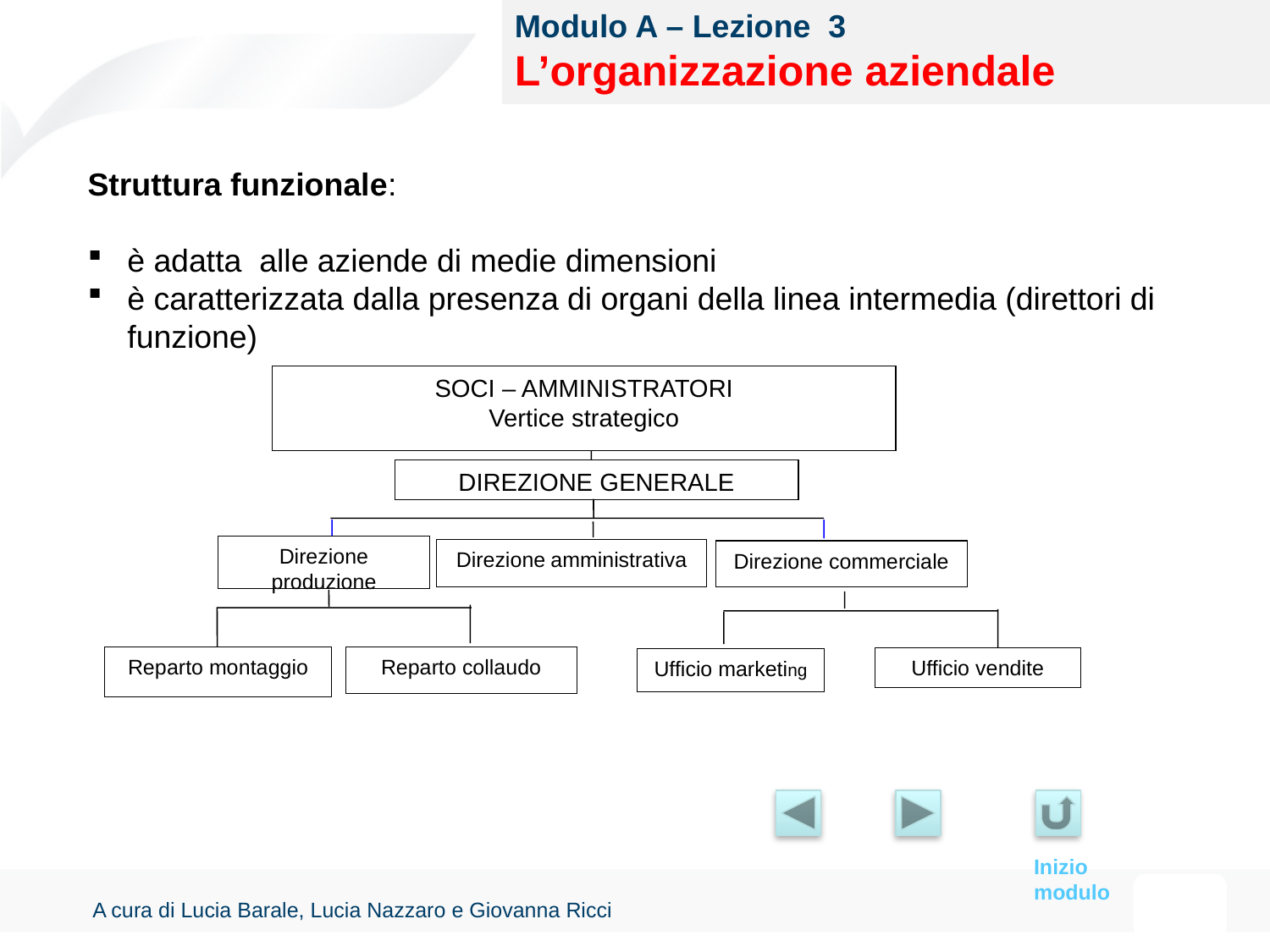

# Modulo A – Lezione  3 L’organizzazione aziendale

Struttura funzionale:

è adatta  alle aziende di medie dimensioni
è caratterizzata dalla presenza di organi della linea intermedia (direttori di funzione)
SOCI – AMMINISTRATORI
Vertice strategico

DIREZIONE GENERALE

Direzione produzione

Direzione amministrativa

Direzione commerciale

Reparto montaggio
Reparto collaudo
Ufficio vendite

Ufficio marketing

Inizio modulo